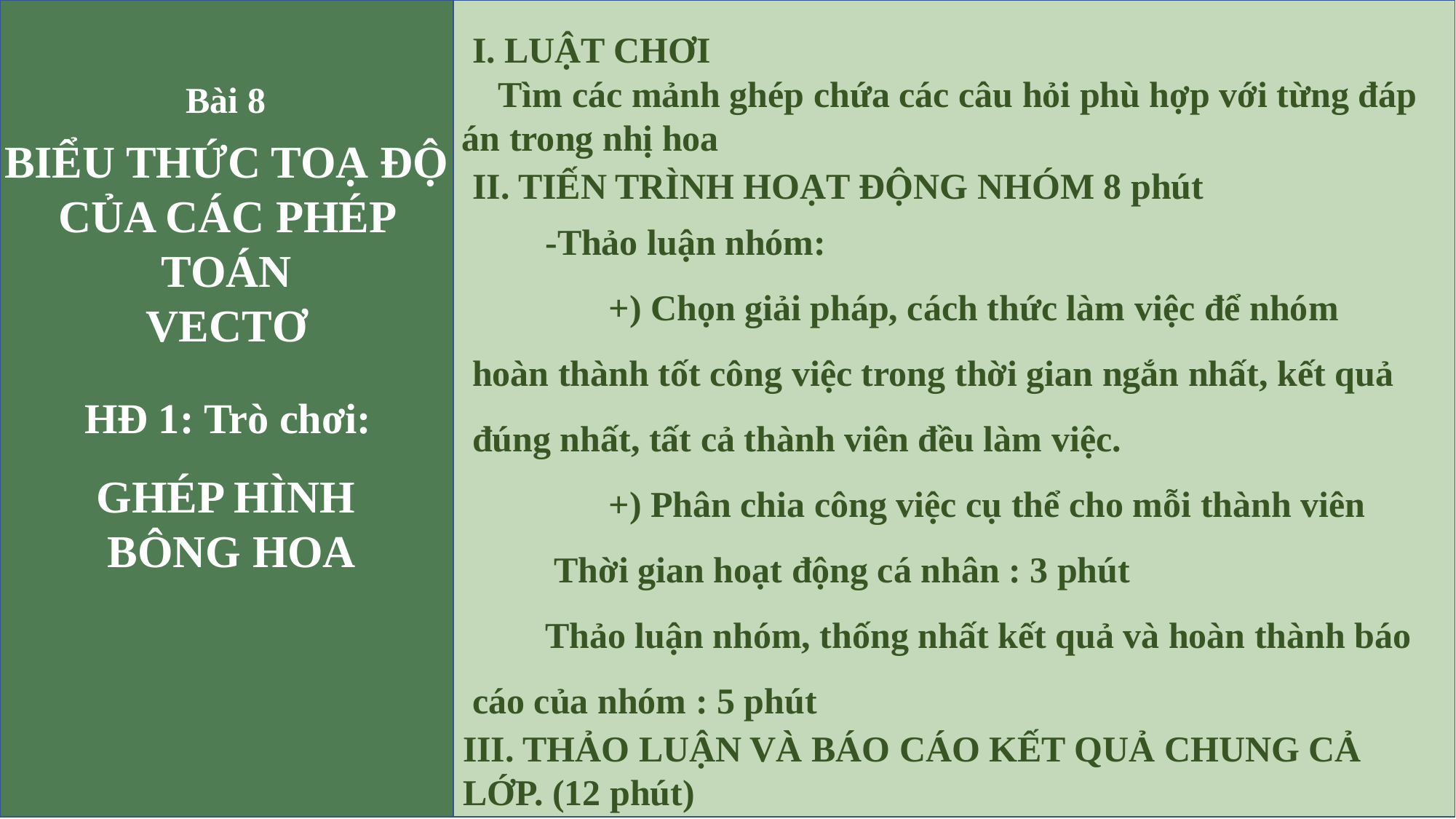

I. LUẬT CHƠI
    Tìm các mảnh ghép chứa các câu hỏi phù hợp với từng đáp án trong nhị hoa
Bài 8
BIỂU THỨC TOẠ ĐỘ
CỦA CÁC PHÉP TOÁN
VECTƠ
II. TIẾN TRÌNH HOẠT ĐỘNG NHÓM 8 phút
        -Thảo luận nhóm:
               +) Chọn giải pháp, cách thức làm việc để nhóm hoàn thành tốt công việc trong thời gian ngắn nhất, kết quả đúng nhất, tất cả thành viên đều làm việc.
               +) Phân chia công việc cụ thể cho mỗi thành viên
         Thời gian hoạt động cá nhân : 3 phút
        Thảo luận nhóm, thống nhất kết quả và hoàn thành báo cáo của nhóm : 5 phút
HĐ 1: Trò chơi:
GHÉP HÌNH
 BÔNG HOA
III. THẢO LUẬN VÀ BÁO CÁO KẾT QUẢ CHUNG CẢ LỚP. (12 phút)